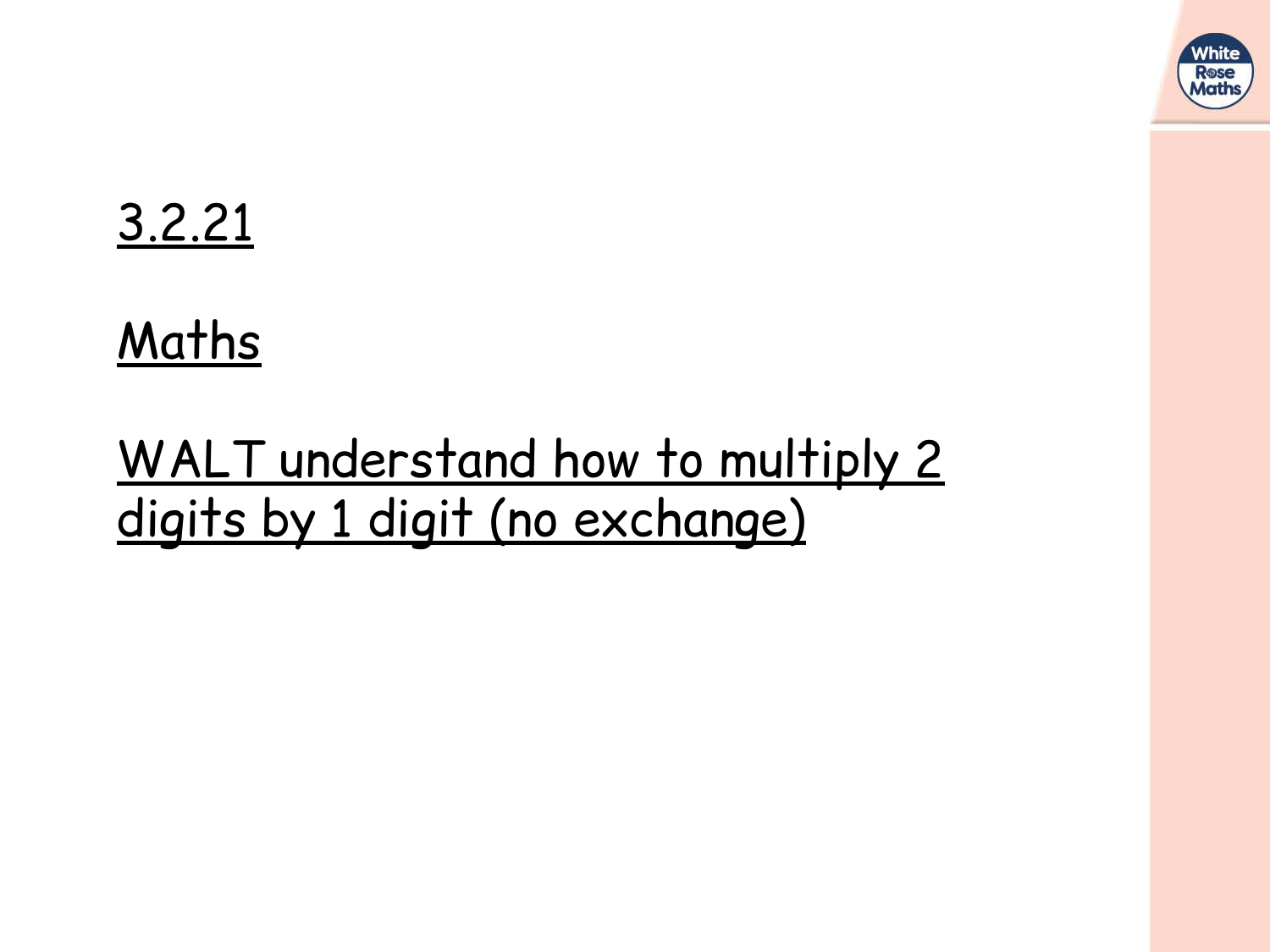

3.2.21

Maths

WALT understand how to multiply 2 digits by 1 digit (no exchange)